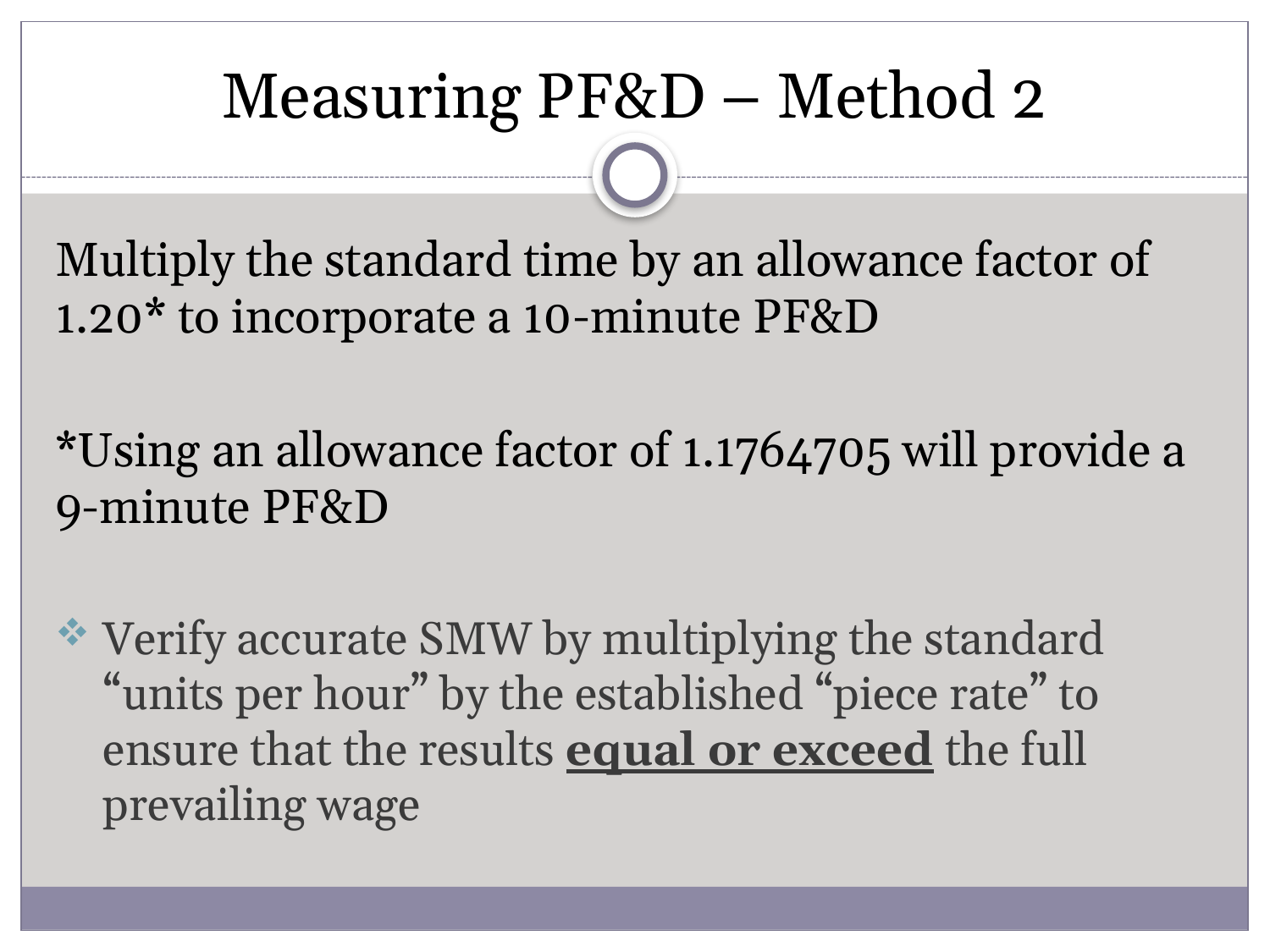

# Measuring PF&D – Method 2
Multiply the standard time by an allowance factor of 1.20* to incorporate a 10-minute PF&D

*Using an allowance factor of 1.1764705 will provide a 9-minute PF&D

Verify accurate SMW by multiplying the standard “units per hour” by the established “piece rate” to ensure that the results equal or exceed the full prevailing wage